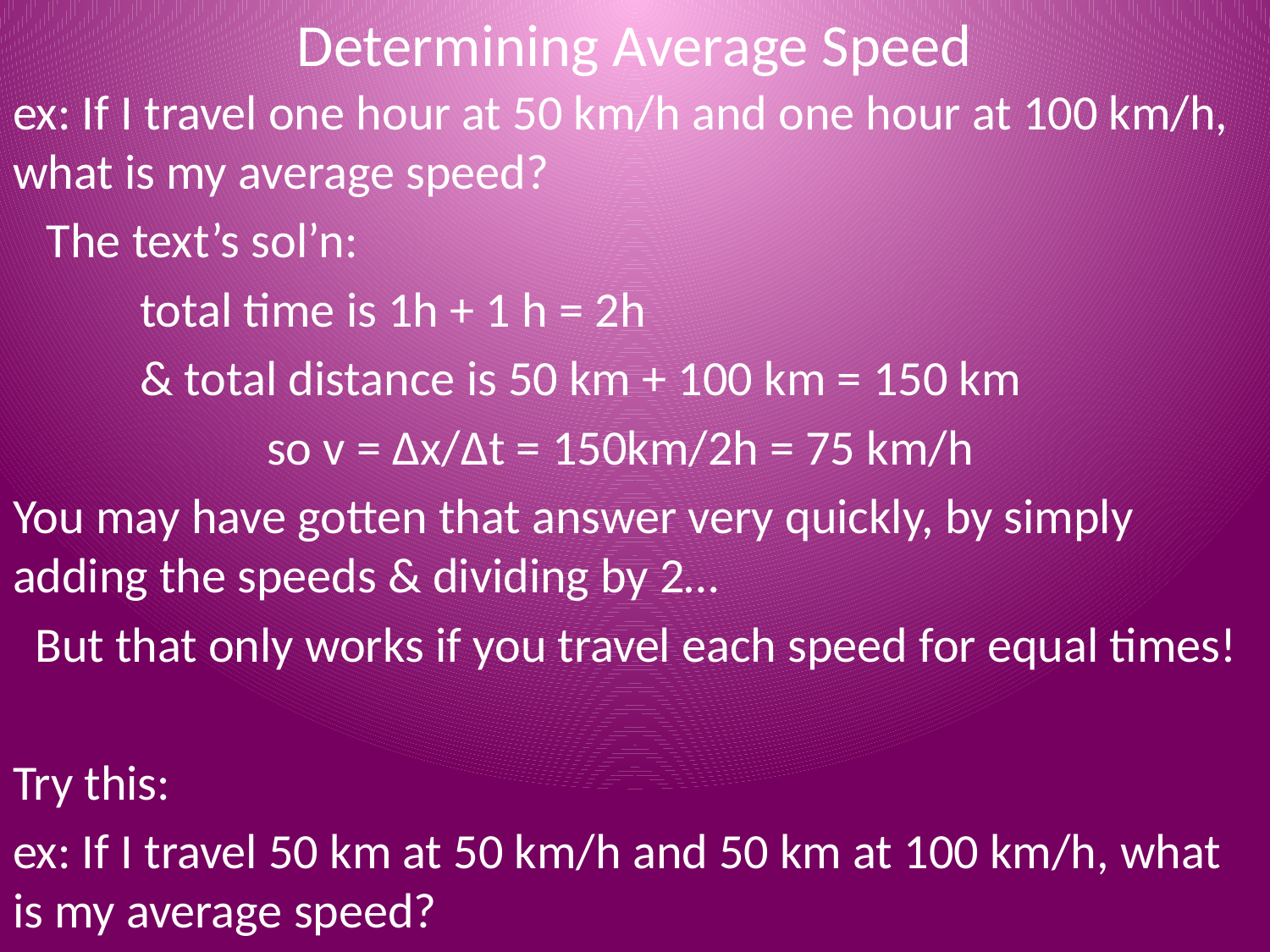

# Determining Average Speed
ex: If I travel one hour at 50 km/h and one hour at 100 km/h, what is my average speed?
   The text’s sol’n:
	total time is 1h + 1 h = 2h
	& total distance is 50 km + 100 km = 150 km
		so v = Δx/Δt = 150km/2h = 75 km/h
You may have gotten that answer very quickly, by simply adding the speeds & dividing by 2…
  But that only works if you travel each speed for equal times!

Try this:
ex: If I travel 50 km at 50 km/h and 50 km at 100 km/h, what is my average speed?